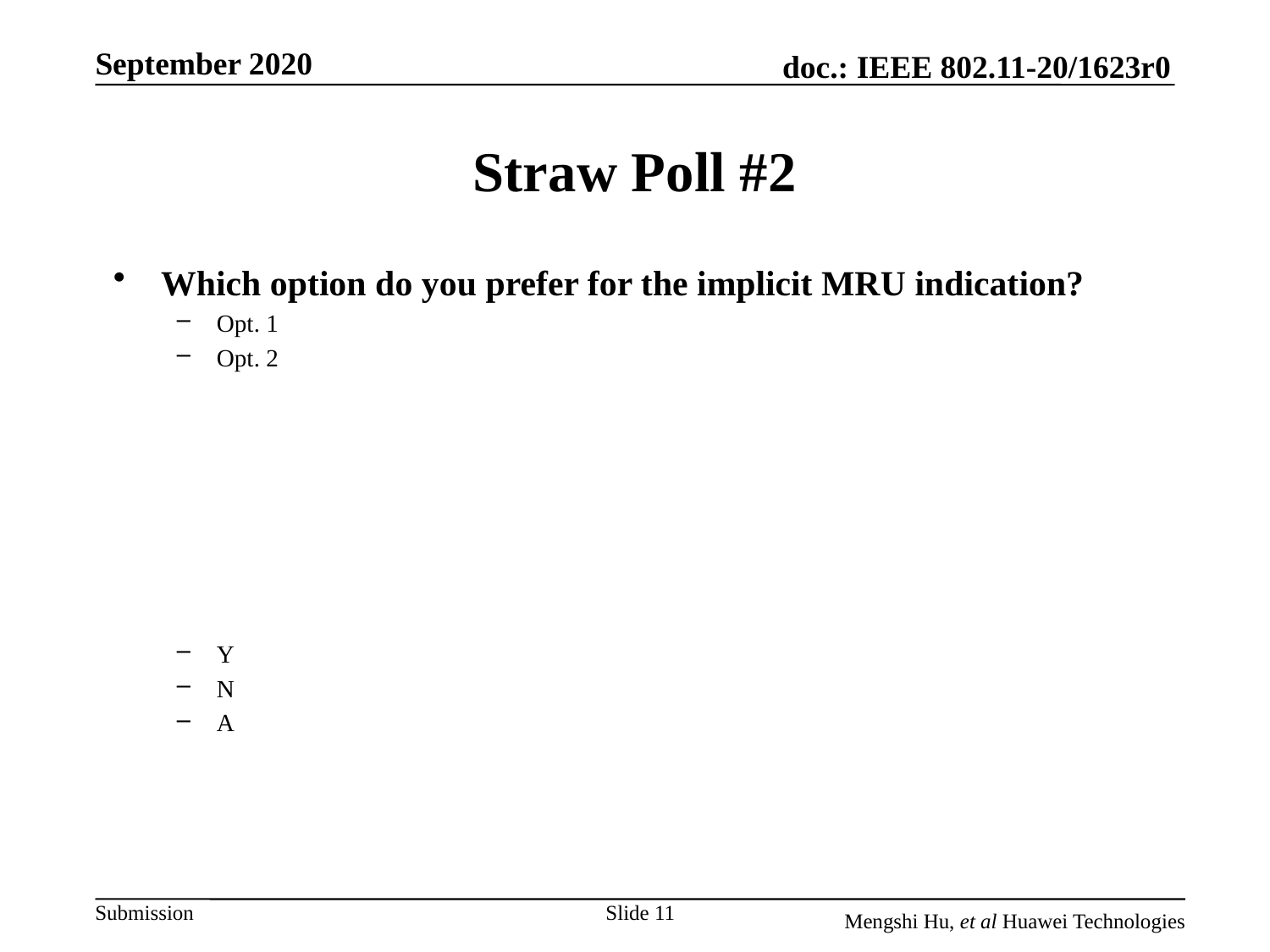

# Straw Poll #2
Which option do you prefer for the implicit MRU indication?
Opt. 1
Opt. 2

Y
N
A
Slide 11